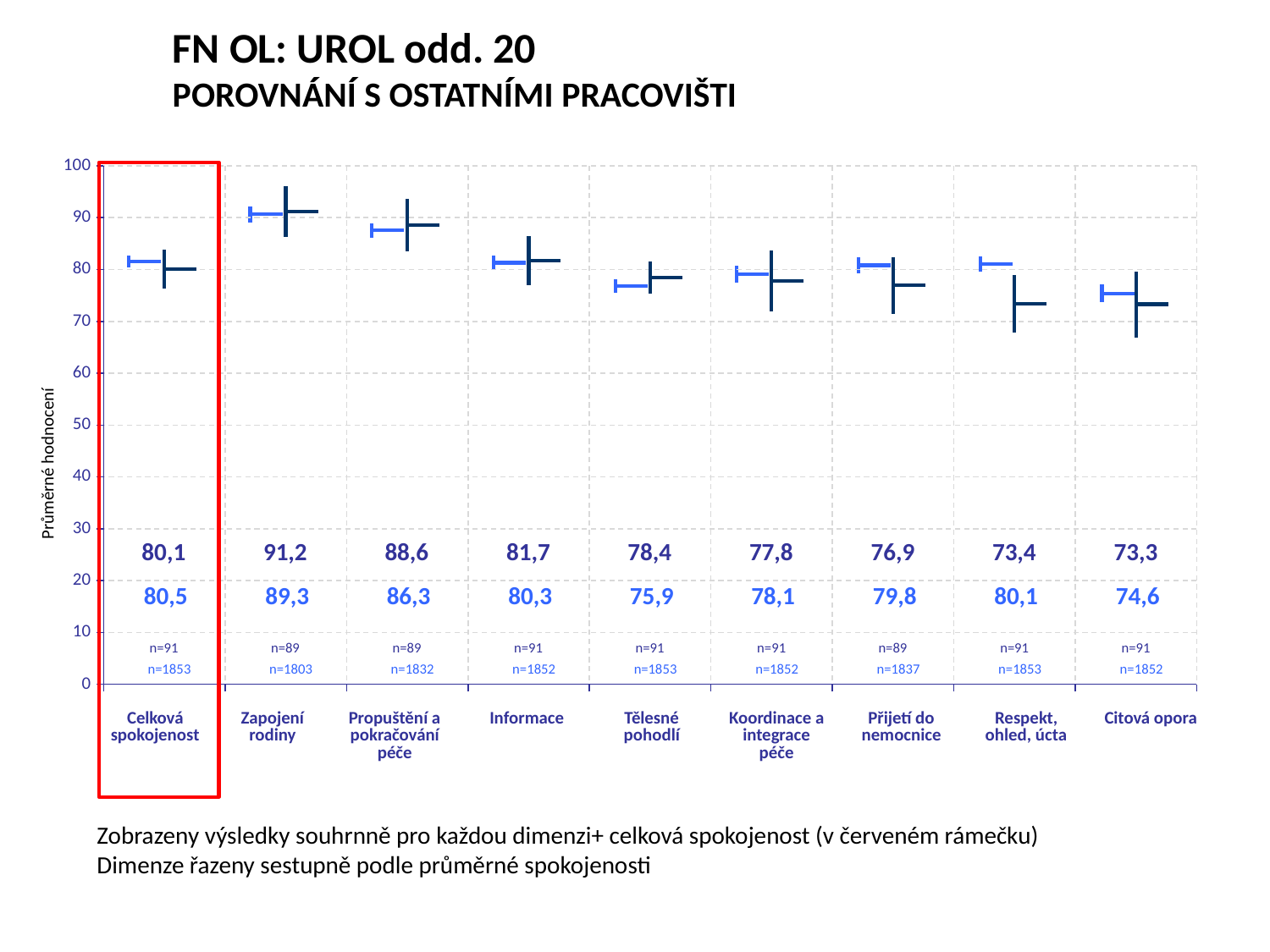

FN OL: UROL odd. 20
POROVNÁNÍ S OSTATNÍMI PRACOVIŠTI

[unsupported chart]

[unsupported chart]

Průměrné hodnocení
| 80,1 | 91,2 | 88,6 | 81,7 | 78,4 | 77,8 | 76,9 | 73,4 | 73,3 |
| --- | --- | --- | --- | --- | --- | --- | --- | --- |
| 80,5 | 89,3 | 86,3 | 80,3 | 75,9 | 78,1 | 79,8 | 80,1 | 74,6 |
| --- | --- | --- | --- | --- | --- | --- | --- | --- |
| n=91 | n=89 | n=89 | n=91 | n=91 | n=91 | n=89 | n=91 | n=91 |
| --- | --- | --- | --- | --- | --- | --- | --- | --- |
| n=1853 | n=1803 | n=1832 | n=1852 | n=1853 | n=1852 | n=1837 | n=1853 | n=1852 |
| --- | --- | --- | --- | --- | --- | --- | --- | --- |
| Celková spokojenost | Zapojení rodiny | Propuštění a pokračování péče | Informace | Tělesné pohodlí | Koordinace a integrace péče | Přijetí do nemocnice | Respekt, ohled, úcta | Citová opora |
| --- | --- | --- | --- | --- | --- | --- | --- | --- |
Zobrazeny výsledky souhrnně pro každou dimenzi+ celková spokojenost (v červeném rámečku)
Dimenze řazeny sestupně podle průměrné spokojenosti